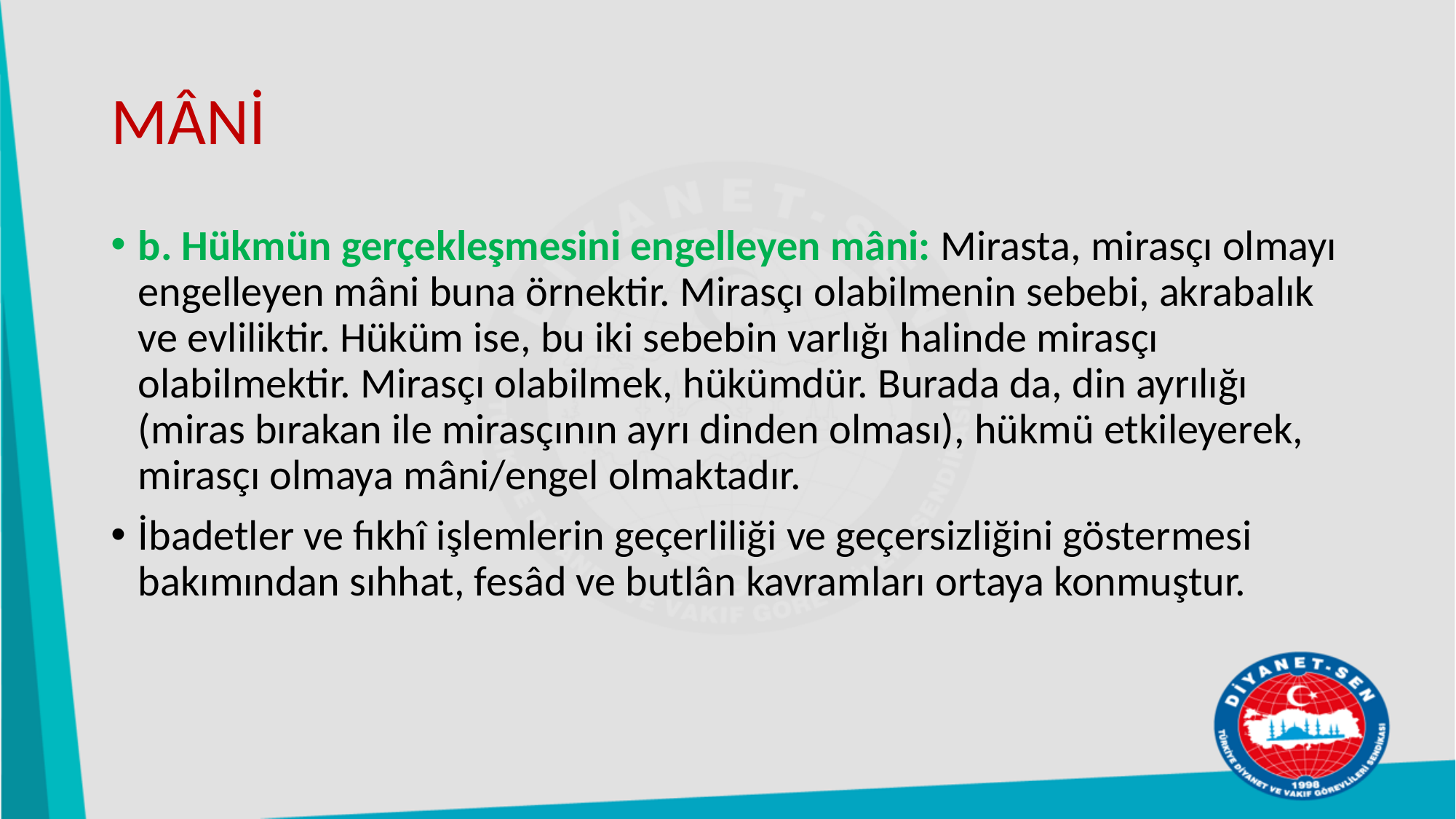

# MÂNİ
b. Hükmün gerçekleşmesini engelleyen mâni: Mirasta, mirasçı olmayı engelleyen mâni buna örnektir. Mirasçı olabilmenin sebebi, akrabalık ve evliliktir. Hüküm ise, bu iki sebebin varlığı halinde mirasçı olabilmektir. Mirasçı olabilmek, hükümdür. Burada da, din ayrılığı (miras bırakan ile mirasçının ayrı dinden olması), hükmü etkileyerek, mirasçı olmaya mâni/engel olmaktadır.
İbadetler ve fıkhî işlemlerin geçerliliği ve geçersizliğini göstermesi bakımından sıhhat, fesâd ve butlân kavramları ortaya konmuştur.